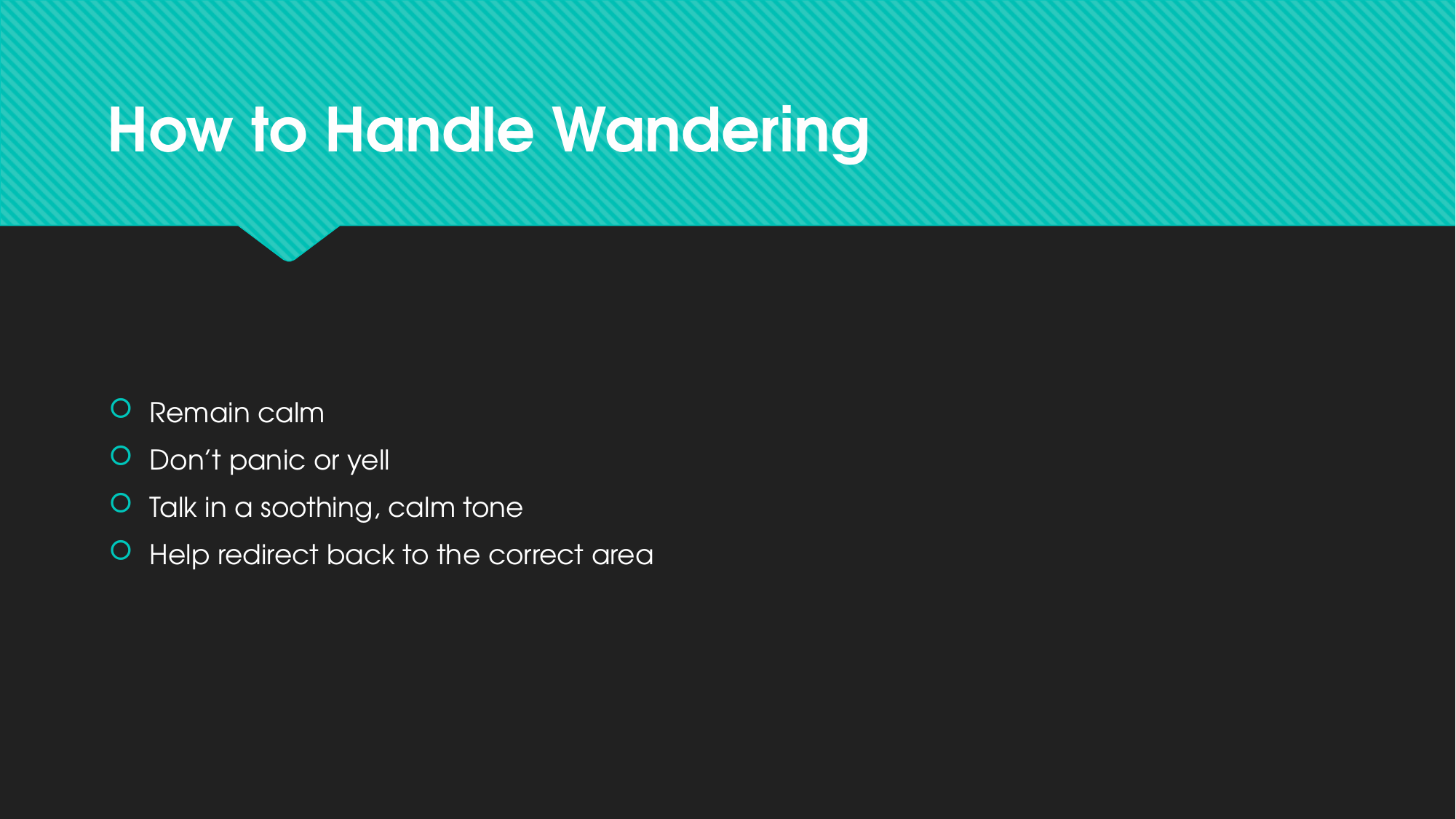

# How to Handle Wandering
Remain calm
Don’t panic or yell
Talk in a soothing, calm tone
Help redirect back to the correct area